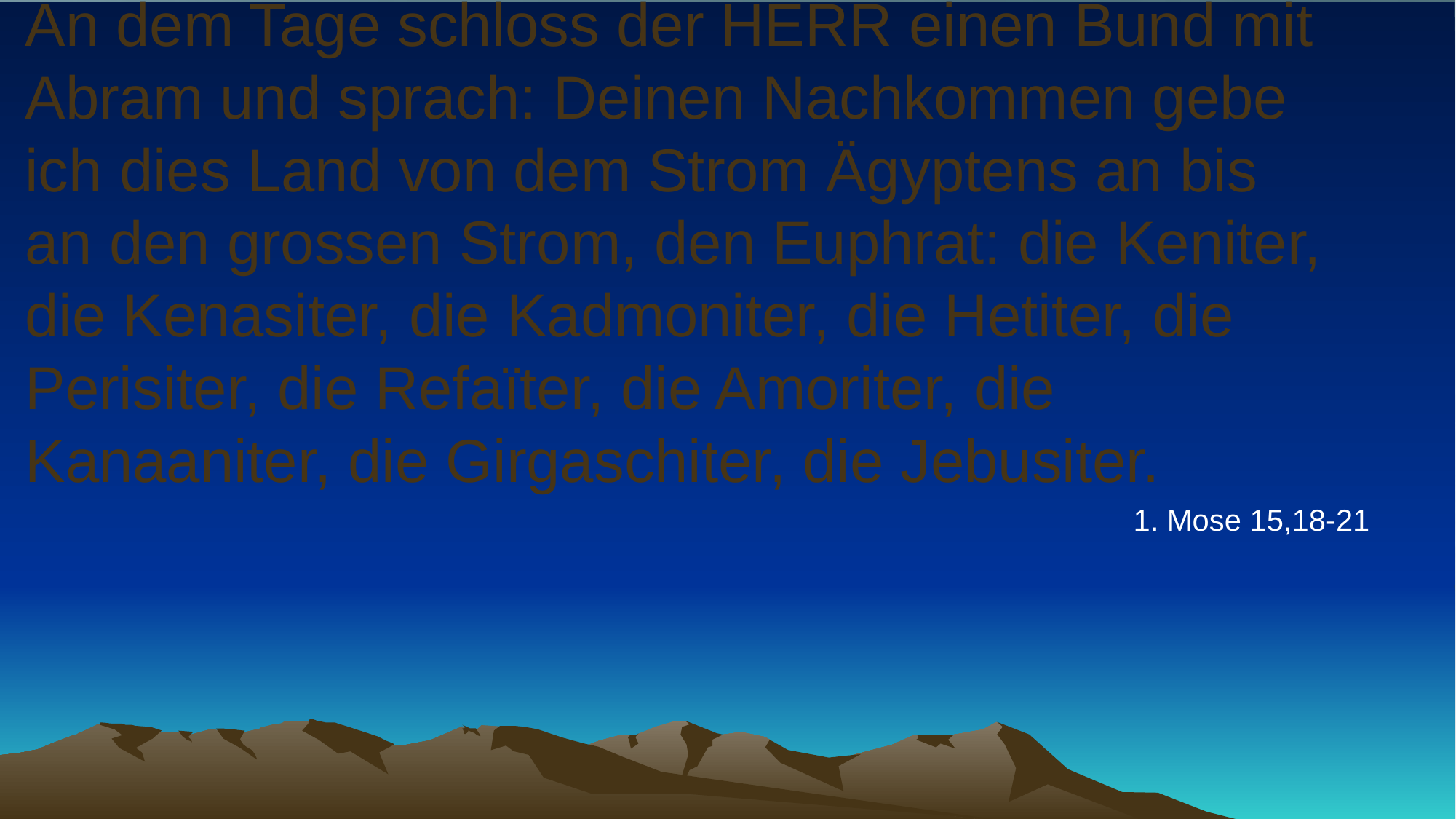

# An dem Tage schloss der HERR einen Bund mit Abram und sprach: Deinen Nachkommen gebe ich dies Land von dem Strom Ägyptens an bis an den grossen Strom, den Euphrat: die Keniter, die Kenasiter, die Kadmoniter, die Hetiter, die Perisiter, die Refaïter, die Amoriter, die Kanaaniter, die Girgaschiter, die Jebusiter.
1. Mose 15,18-21